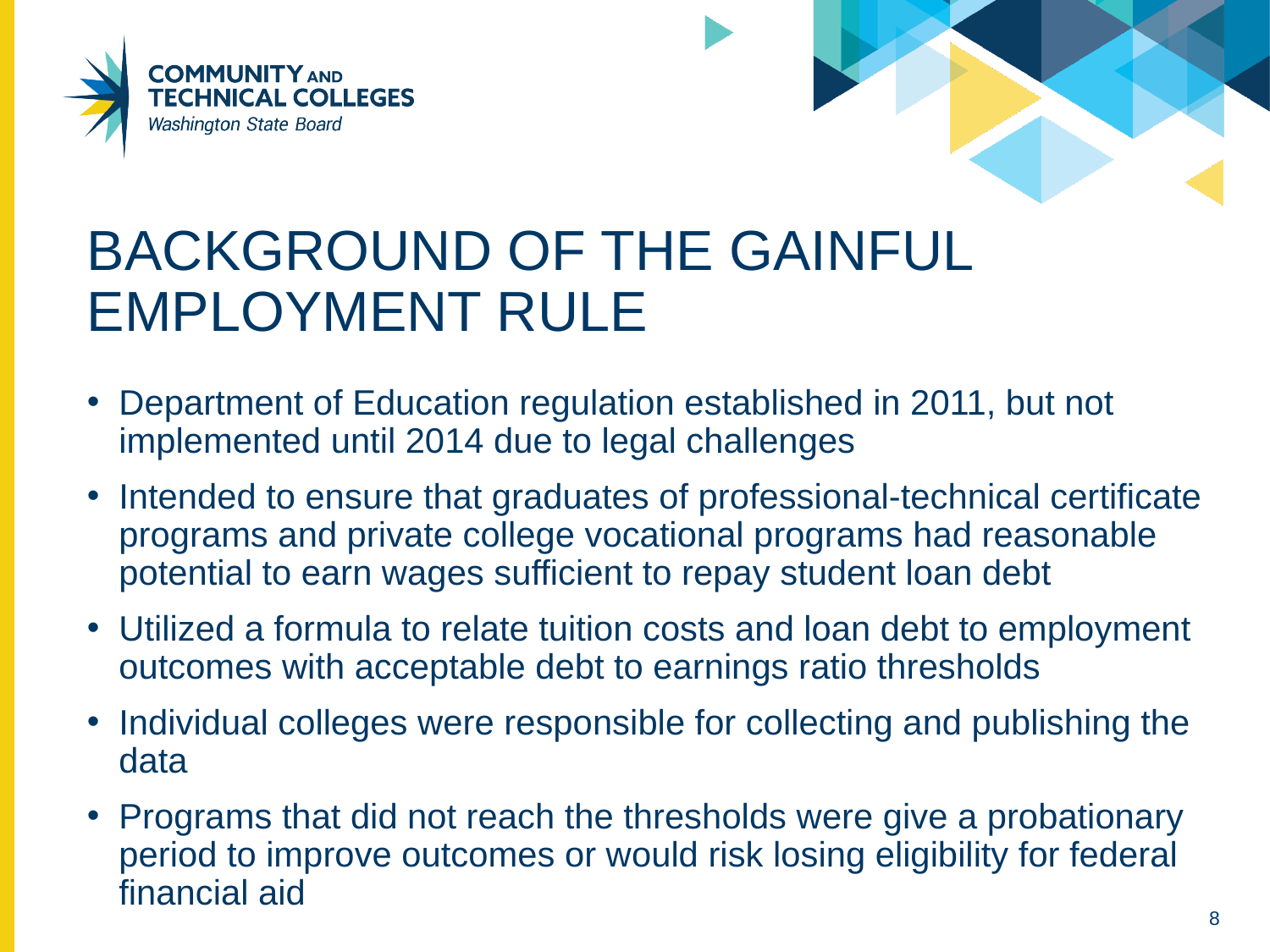

# Background of the gainful employment rule
Department of Education regulation established in 2011, but not implemented until 2014 due to legal challenges
Intended to ensure that graduates of professional-technical certificate programs and private college vocational programs had reasonable potential to earn wages sufficient to repay student loan debt
Utilized a formula to relate tuition costs and loan debt to employment outcomes with acceptable debt to earnings ratio thresholds
Individual colleges were responsible for collecting and publishing the data
Programs that did not reach the thresholds were give a probationary period to improve outcomes or would risk losing eligibility for federal financial aid

8